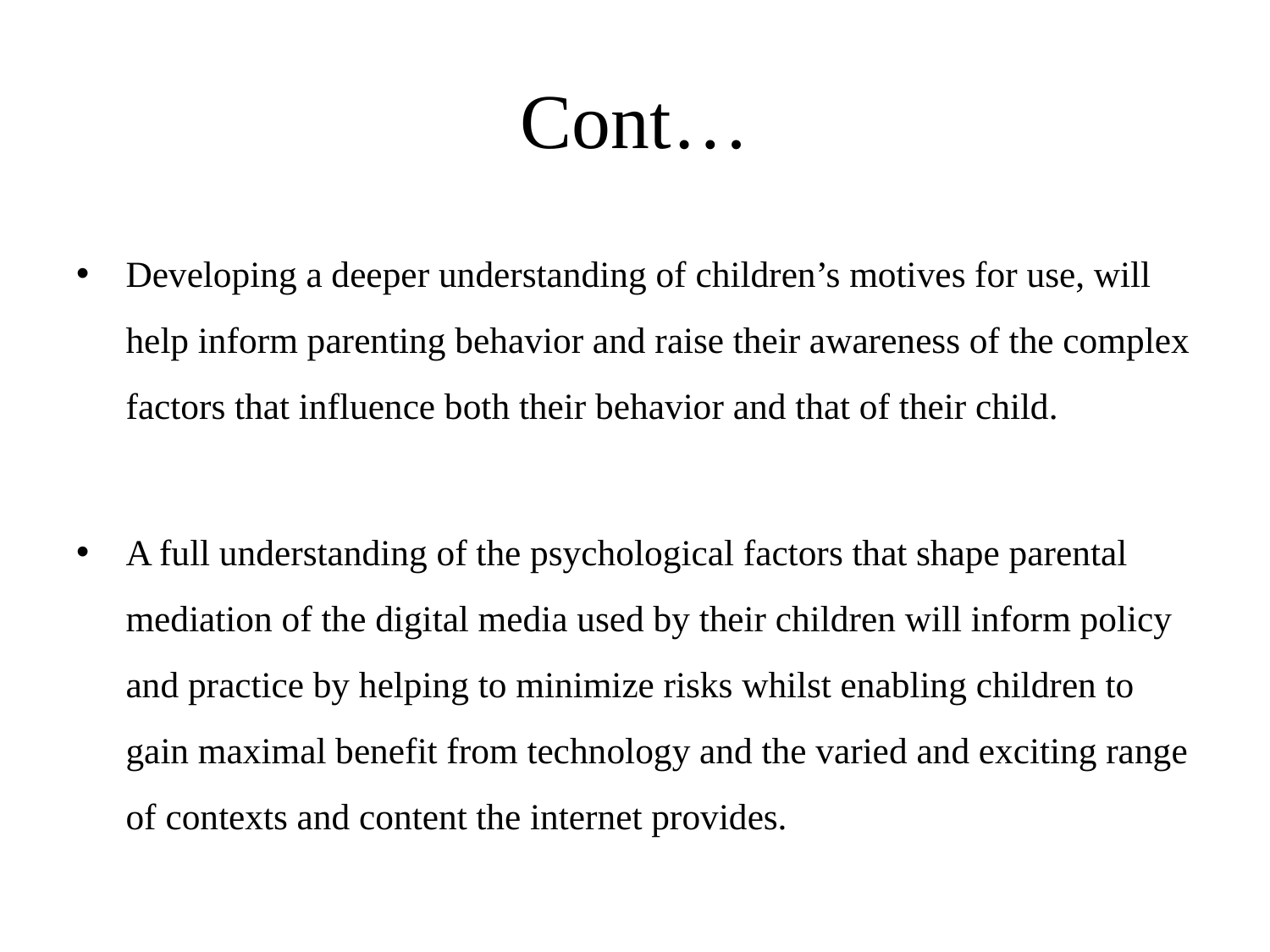

# Cont…
Developing a deeper understanding of children’s motives for use, will help inform parenting behavior and raise their awareness of the complex factors that influence both their behavior and that of their child.

A full understanding of the psychological factors that shape parental mediation of the digital media used by their children will inform policy and practice by helping to minimize risks whilst enabling children to gain maximal benefit from technology and the varied and exciting range of contexts and content the internet provides.